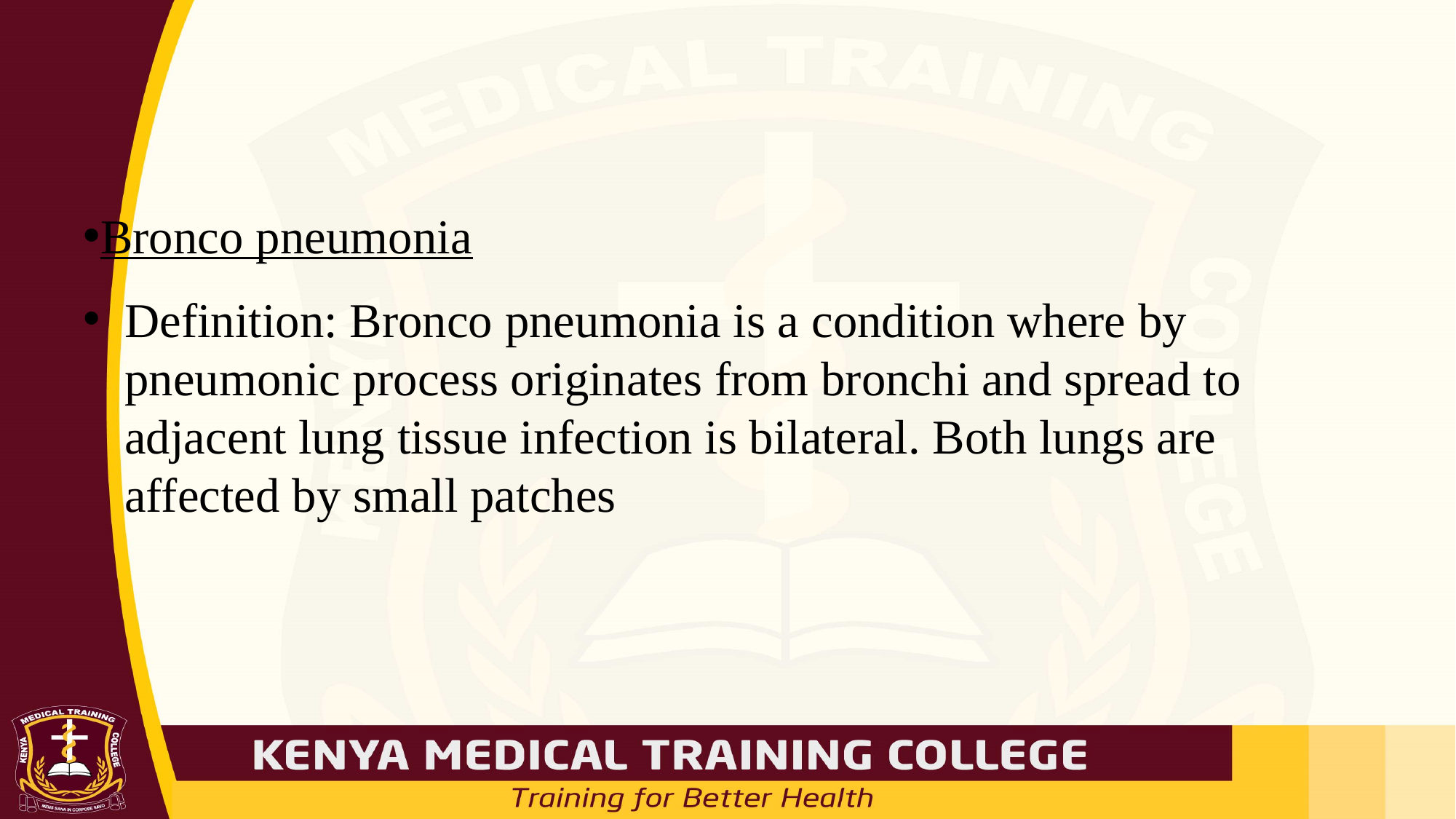

#
Bronco pneumonia
Definition: Bronco pneumonia is a condition where by pneumonic process originates from bronchi and spread to adjacent lung tissue infection is bilateral. Both lungs are affected by small patches